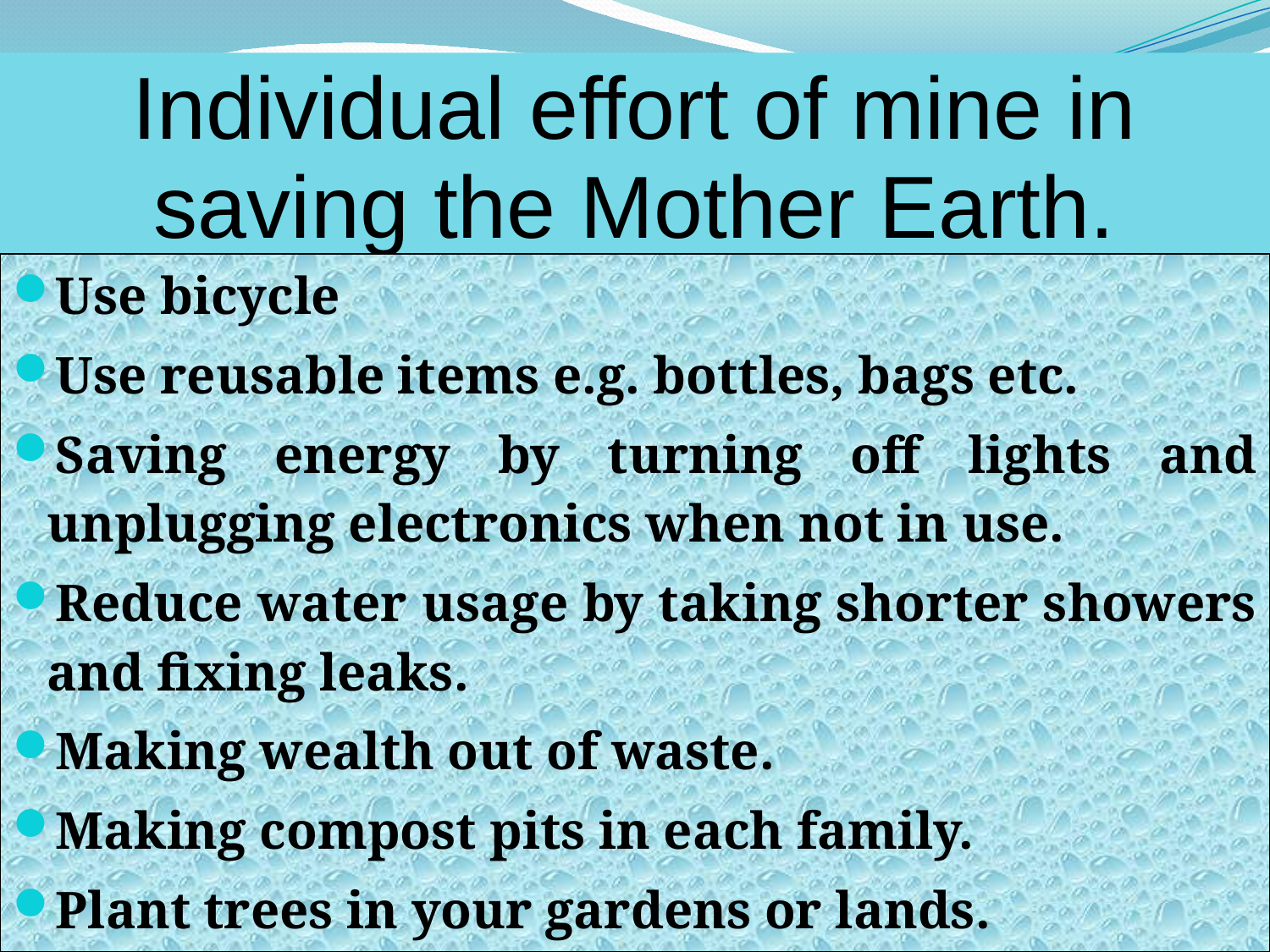

Individual effort of mine in saving the Mother Earth.
Use bicycle
Use reusable items e.g. bottles, bags etc.
Saving energy by turning off lights and unplugging electronics when not in use.
Reduce water usage by taking shorter showers and fixing leaks.
Making wealth out of waste.
Making compost pits in each family.
Plant trees in your gardens or lands.